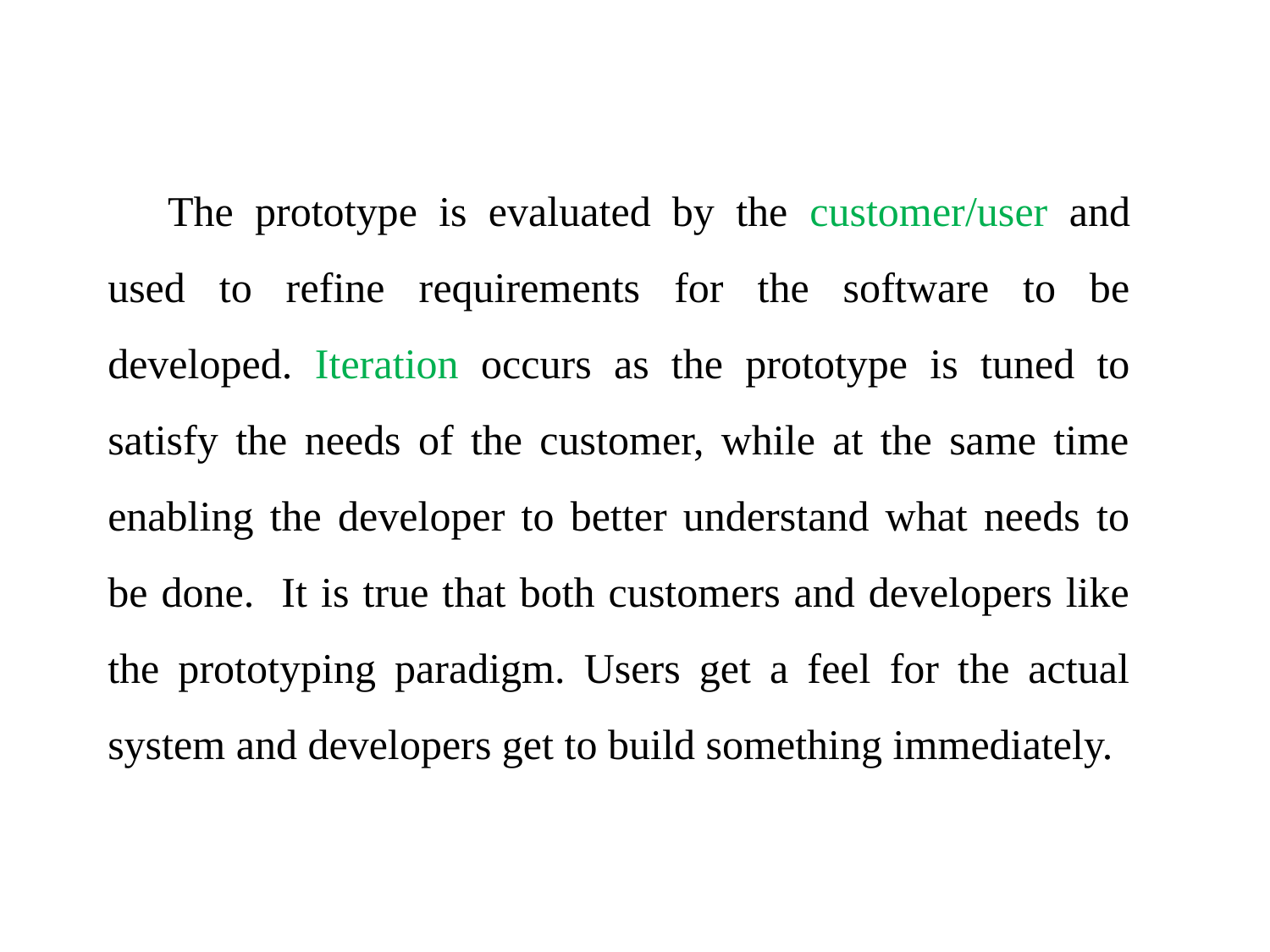

The prototype is evaluated by the customer/user and used to refine requirements for the software to be developed. Iteration occurs as the prototype is tuned to satisfy the needs of the customer, while at the same time enabling the developer to better understand what needs to be done.  It is true that both customers and developers like the prototyping paradigm. Users get a feel for the actual system and developers get to build something immediately.